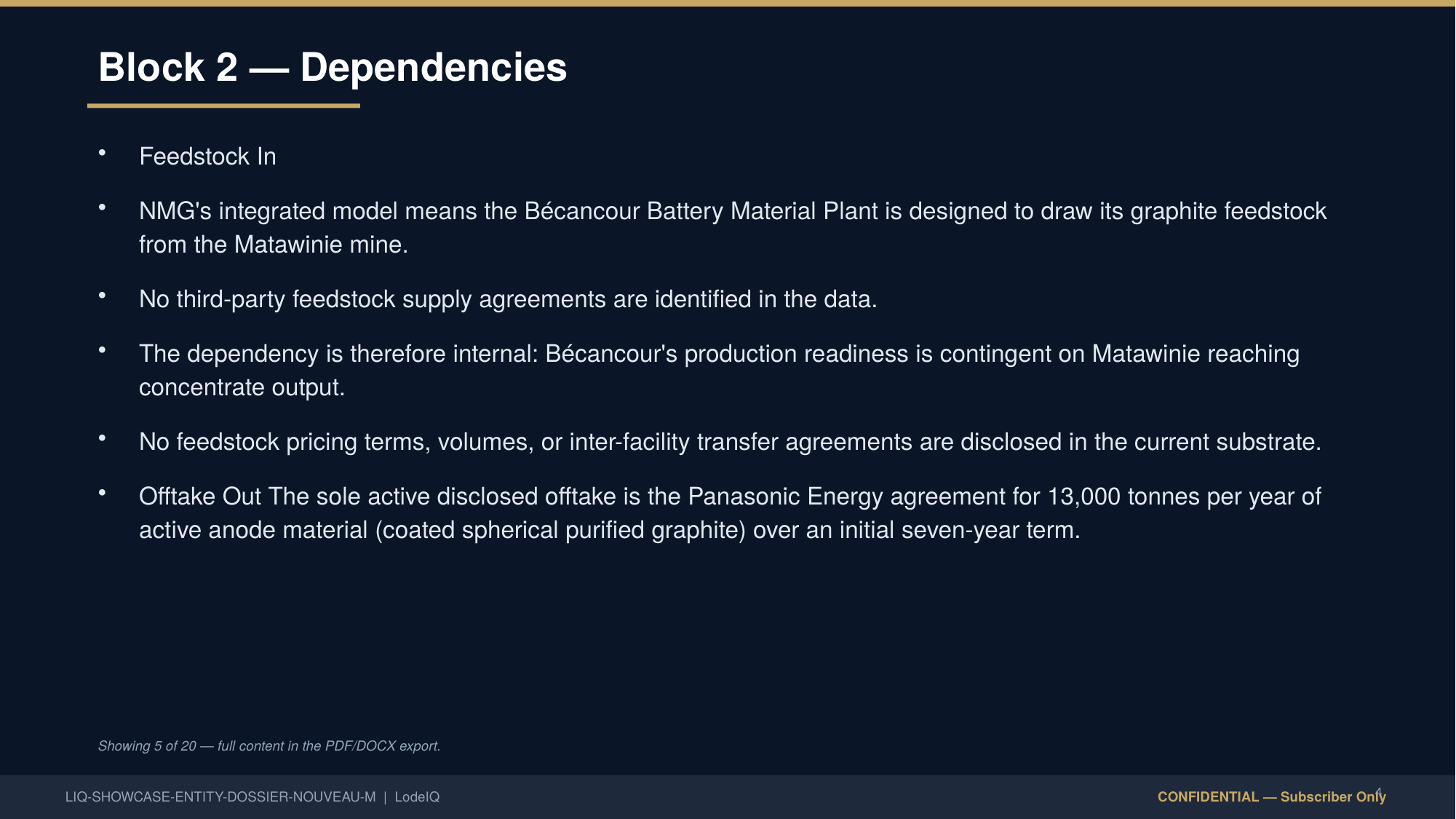

Block 2 — Dependencies

Feedstock In
NMG's integrated model means the Bécancour Battery Material Plant is designed to draw its graphite feedstock from the Matawinie mine.
No third-party feedstock supply agreements are identified in the data.
The dependency is therefore internal: Bécancour's production readiness is contingent on Matawinie reaching concentrate output.
No feedstock pricing terms, volumes, or inter-facility transfer agreements are disclosed in the current substrate.
Offtake Out The sole active disclosed offtake is the Panasonic Energy agreement for 13,000 tonnes per year of active anode material (coated spherical purified graphite) over an initial seven-year term.
Showing 5 of 20 — full content in the PDF/DOCX export.
4